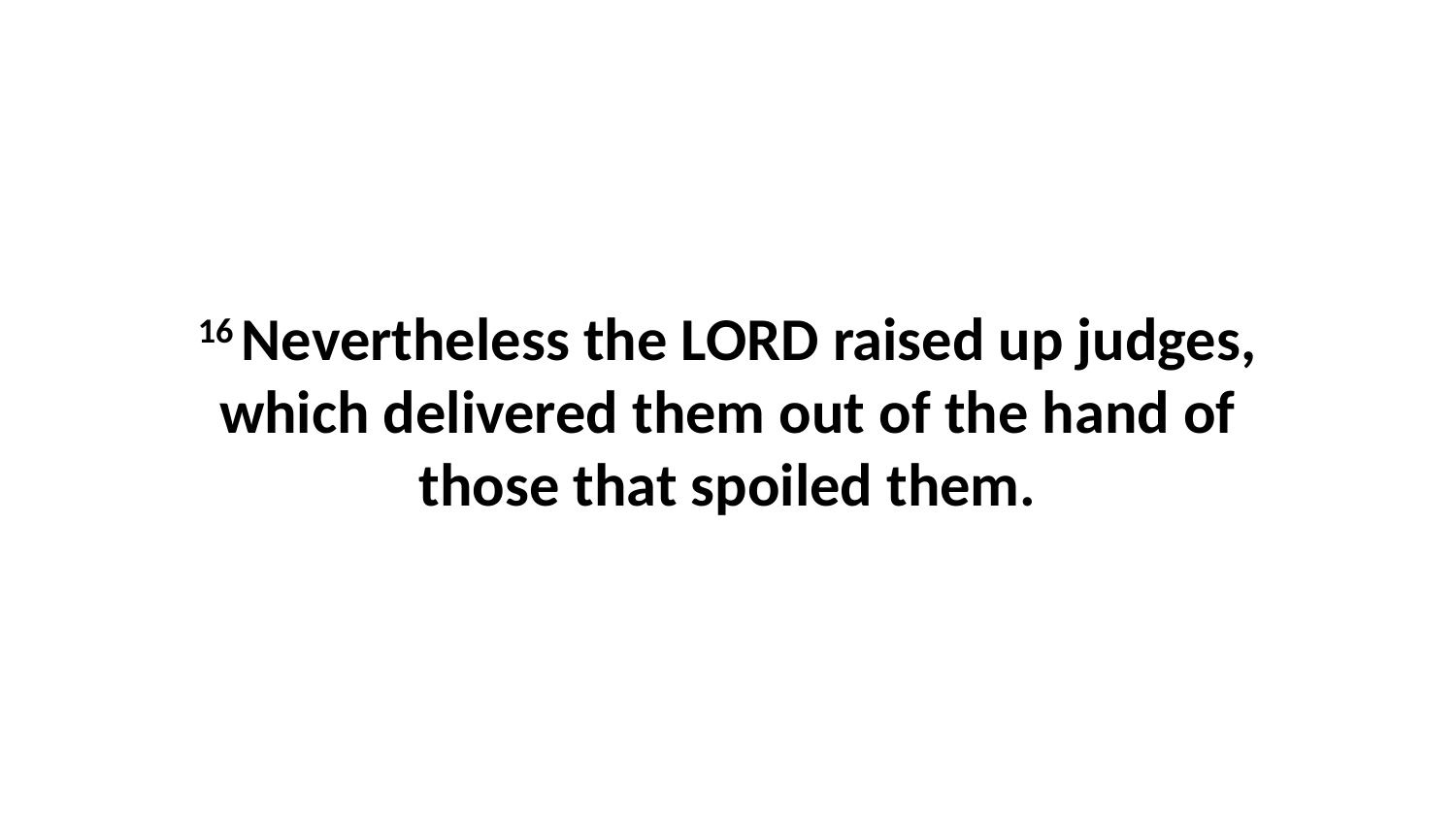

16 Nevertheless the LORD raised up judges, which delivered them out of the hand of those that spoiled them.